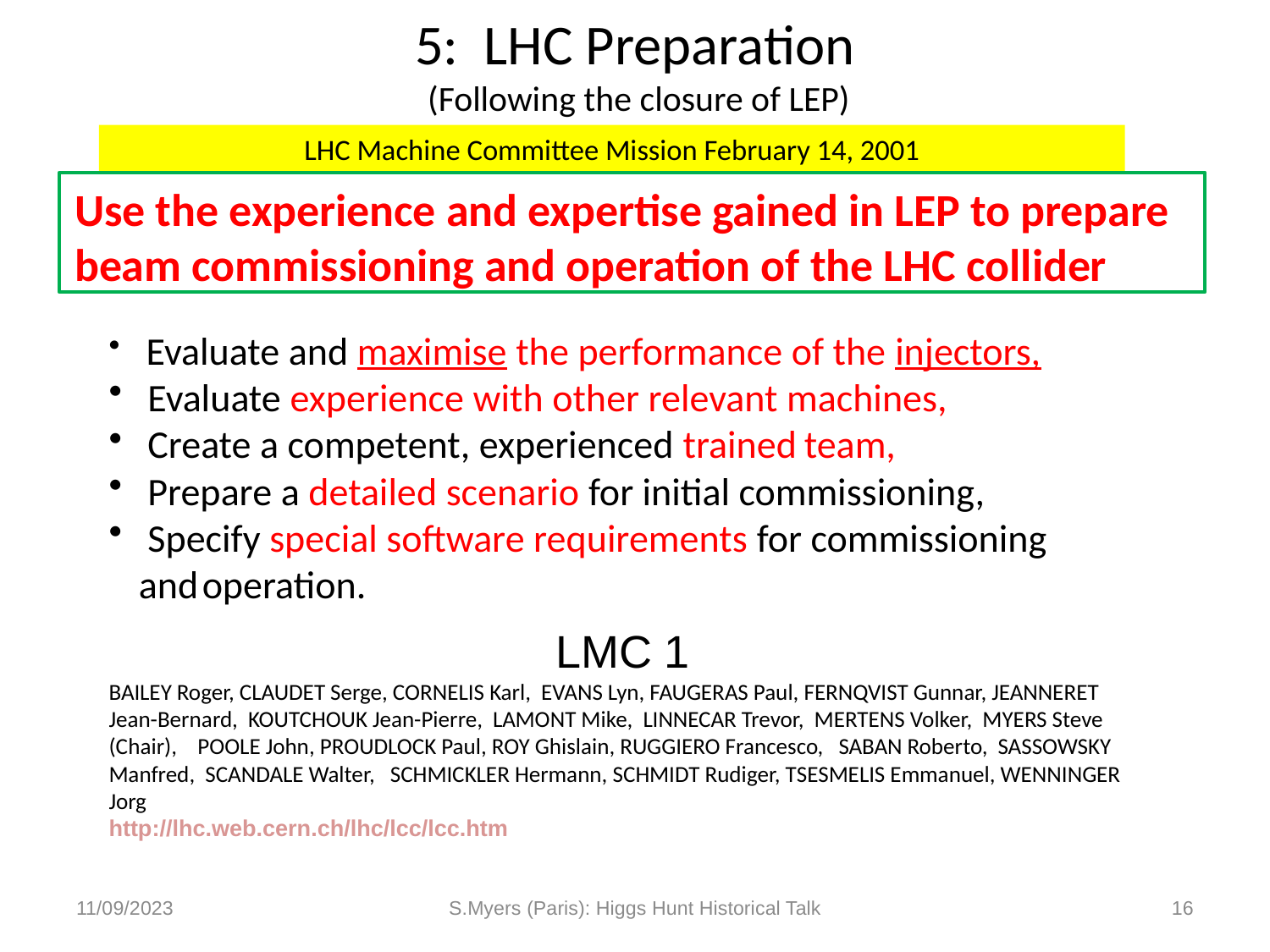

5:  LHC Preparation
 (Following the closure of LEP)
LHC Machine Committee Mission February 14, 2001

Use the experience and expertise gained in LEP to prepare beam commissioning and operation of the LHC collider

 Evaluate and maximise the performance of the injectors,
 Evaluate experience with other relevant machines,
 Create a competent, experienced trained  team,
 Prepare a detailed scenario for initial commissioning,
 Specify special software requirements for commissioning and operation.
LMC 1
BAILEY Roger, CLAUDET Serge, CORNELIS Karl,  EVANS Lyn, FAUGERAS Paul, FERNQVIST Gunnar, JEANNERET Jean-Bernard,  KOUTCHOUK Jean-Pierre,  LAMONT Mike,  LINNECAR Trevor,  MERTENS Volker,  MYERS Steve (Chair),    POOLE John, PROUDLOCK Paul, ROY Ghislain, RUGGIERO Francesco,   SABAN Roberto,  SASSOWSKY Manfred,  SCANDALE Walter,   SCHMICKLER Hermann, SCHMIDT Rudiger, TSESMELIS Emmanuel, WENNINGER Jorg
http://lhc.web.cern.ch/lhc/lcc/lcc.htm
11/09/2023
S.Myers (Paris): Higgs Hunt Historical Talk
16